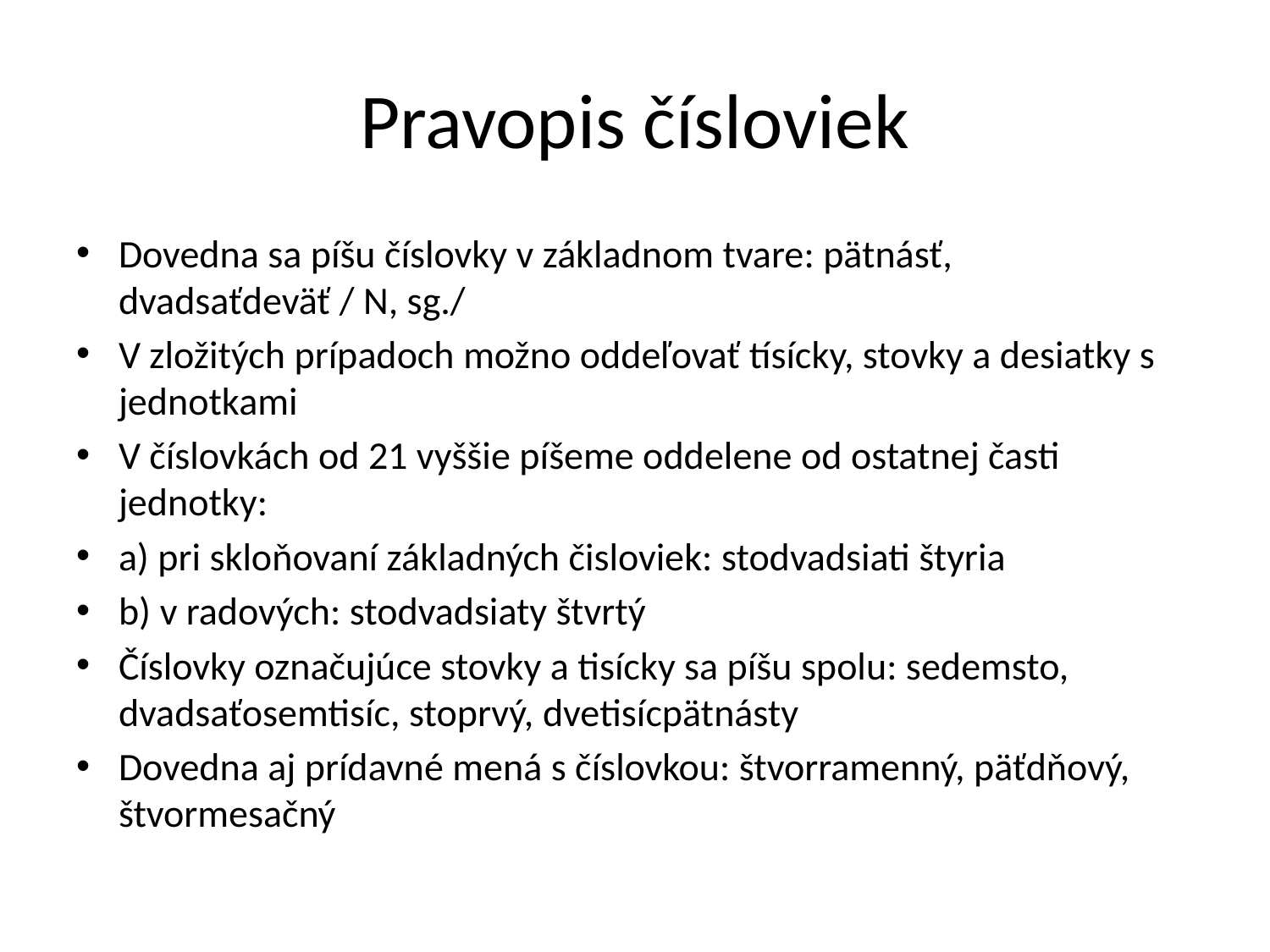

# Pravopis čísloviek
Dovedna sa píšu číslovky v základnom tvare: pätnásť, dvadsaťdeväť / N, sg./
V zložitých prípadoch možno oddeľovať tísícky, stovky a desiatky s jednotkami
V číslovkách od 21 vyššie píšeme oddelene od ostatnej časti jednotky:
a) pri skloňovaní základných čisloviek: stodvadsiati štyria
b) v radových: stodvadsiaty štvrtý
Číslovky označujúce stovky a tisícky sa píšu spolu: sedemsto, dvadsaťosemtisíc, stoprvý, dvetisícpätnásty
Dovedna aj prídavné mená s číslovkou: štvorramenný, päťdňový, štvormesačný